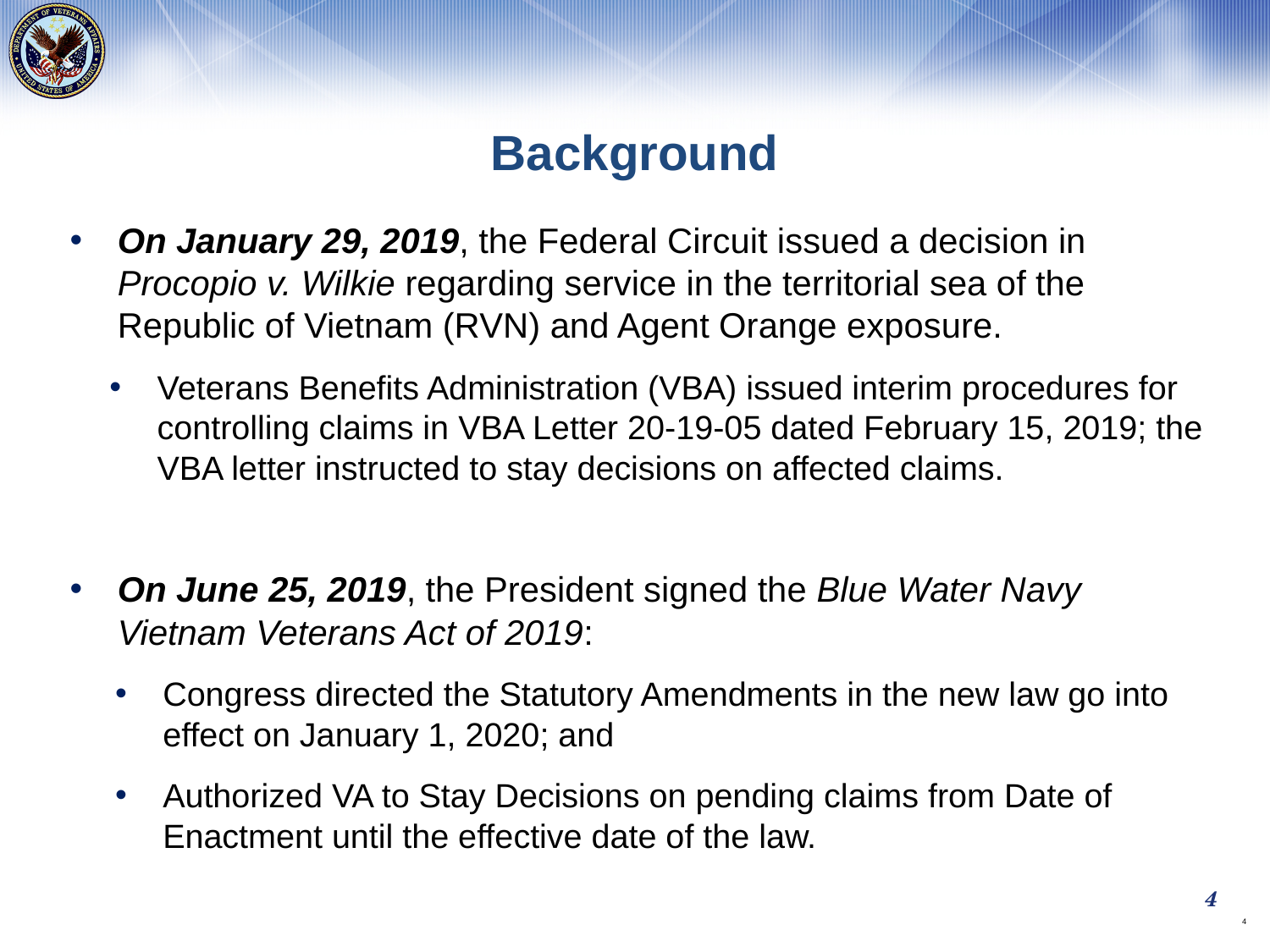

Background
On January 29, 2019, the Federal Circuit issued a decision in Procopio v. Wilkie regarding service in the territorial sea of the Republic of Vietnam (RVN) and Agent Orange exposure.
Veterans Benefits Administration (VBA) issued interim procedures for controlling claims in VBA Letter 20-19-05 dated February 15, 2019; the VBA letter instructed to stay decisions on affected claims.

On June 25, 2019, the President signed the Blue Water Navy Vietnam Veterans Act of 2019:
Congress directed the Statutory Amendments in the new law go into effect on January 1, 2020; and
Authorized VA to Stay Decisions on pending claims from Date of Enactment until the effective date of the law.

4
4